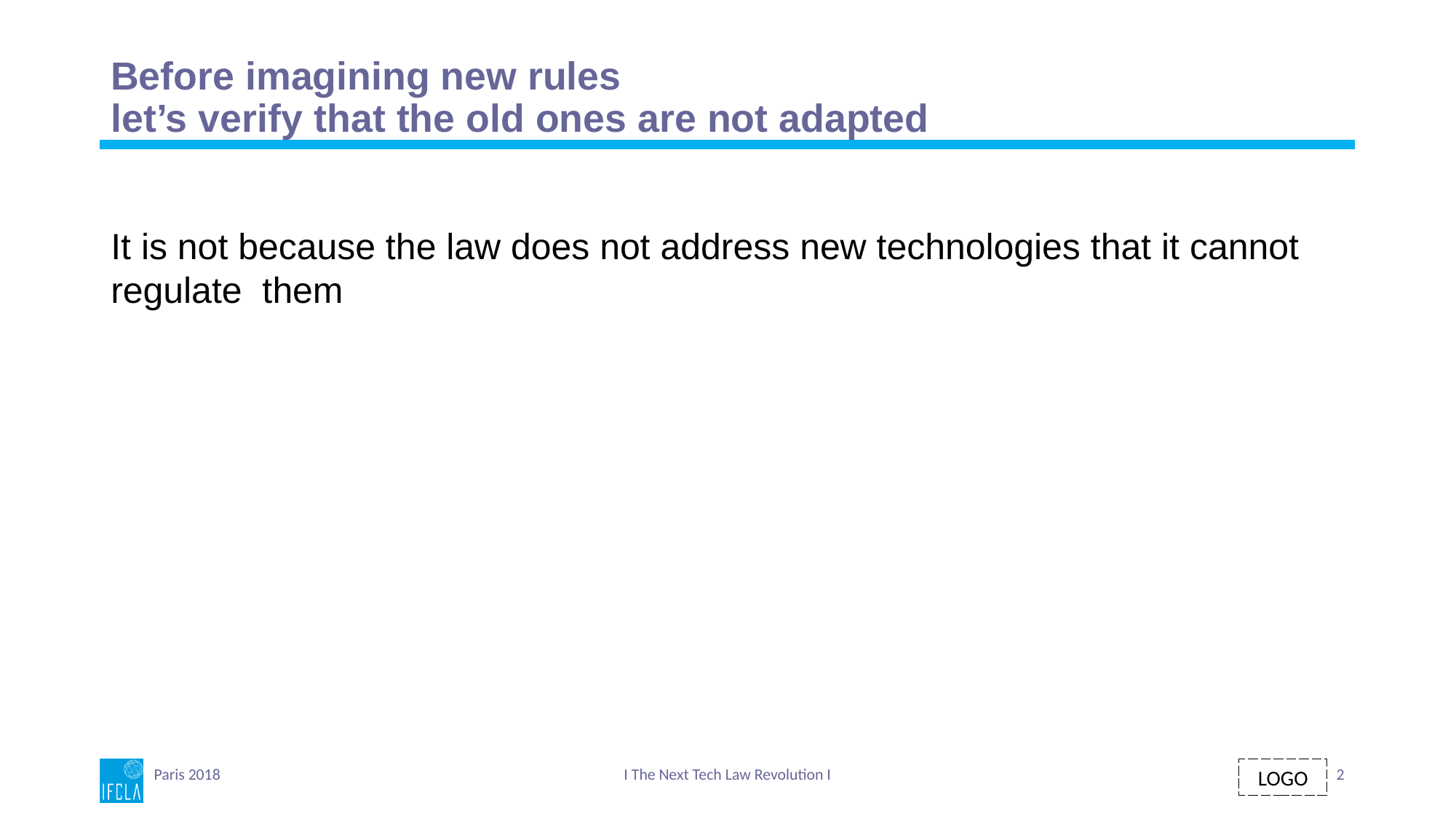

# Before imagining new rules let’s verify that the old ones are not adapted
It is not because the law does not address new technologies that it cannot regulate  them
Paris 2018
I The Next Tech Law Revolution I
2
LOGO